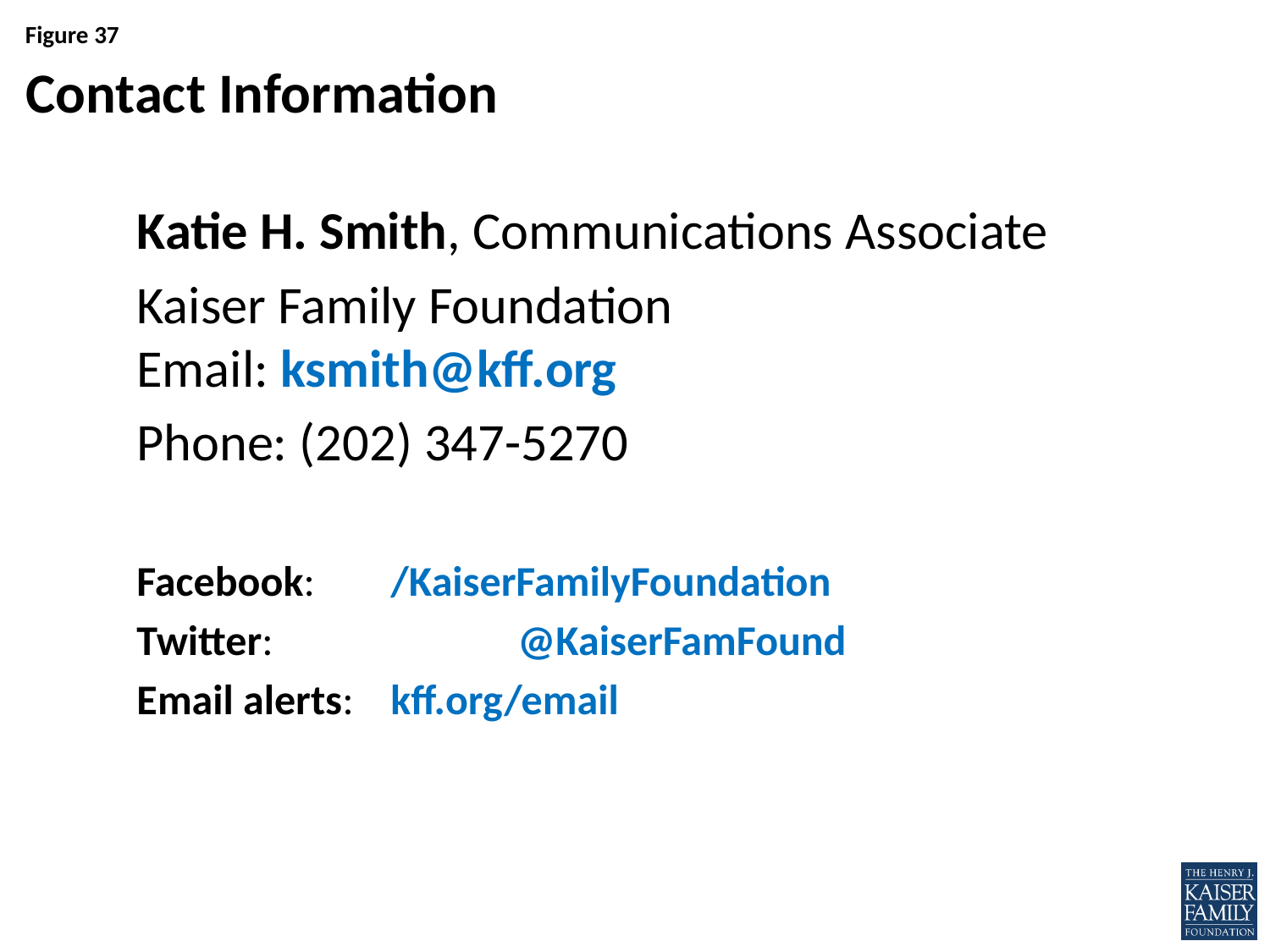

# Contact Information
Katie H. Smith, Communications Associate
Kaiser Family Foundation
Email: ksmith@kff.org
Phone: (202) 347-5270

Facebook: 	/KaiserFamilyFoundation
Twitter:		@KaiserFamFound
Email alerts:	kff.org/email